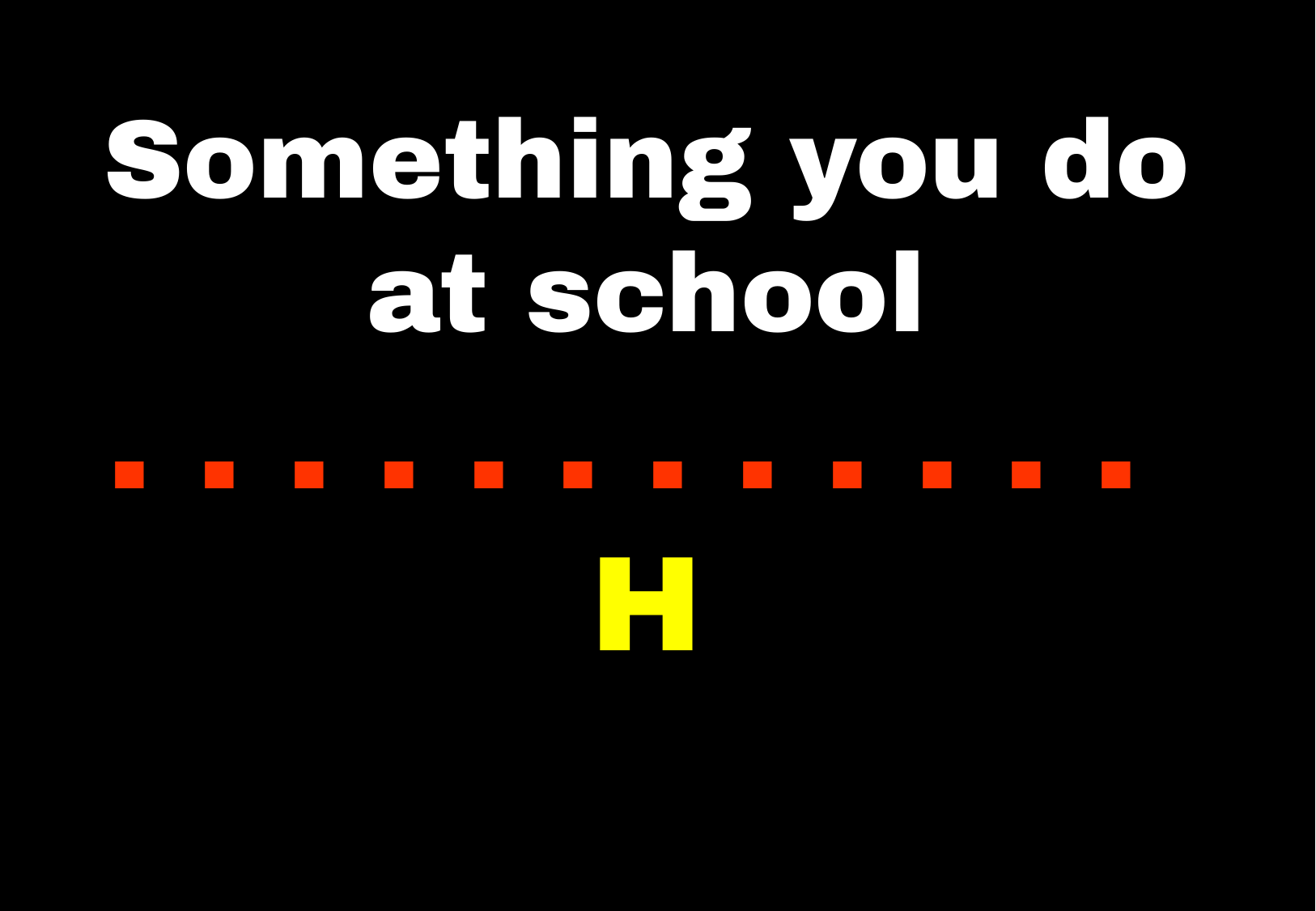

Something you do at school
. . . . . . . . . . . .
H